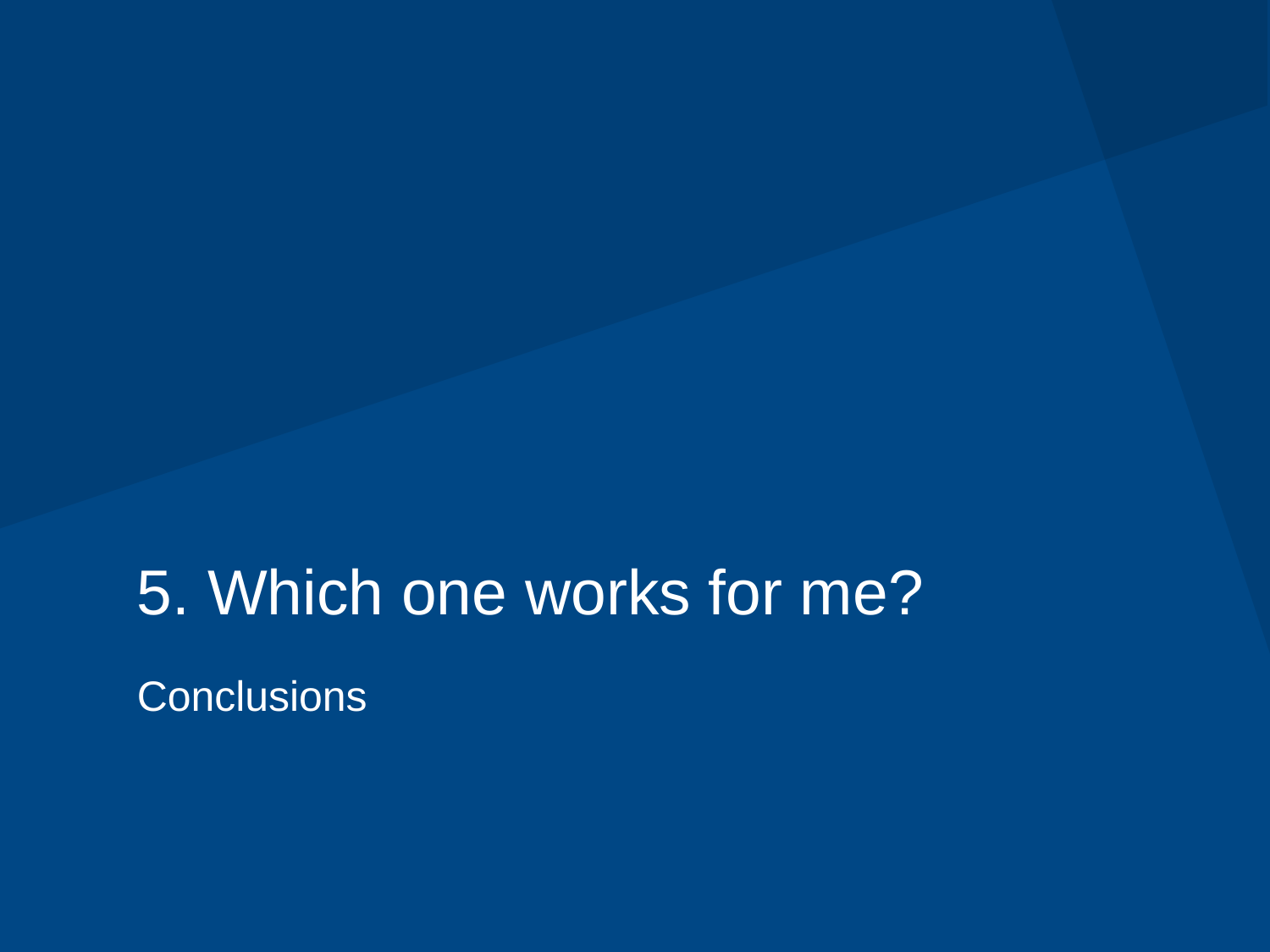

# 5. Which one works for me?
Conclusions